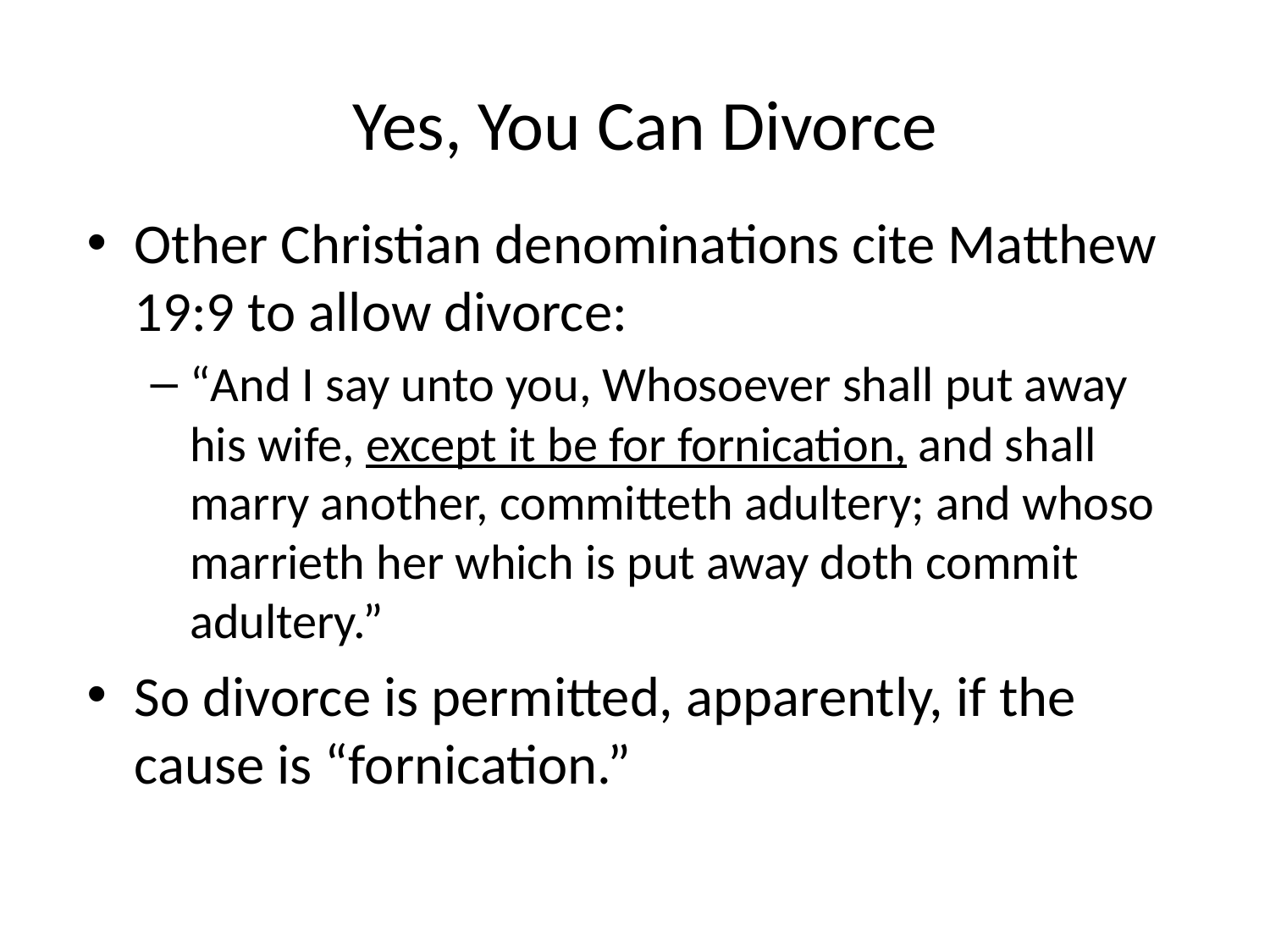

# Yes, You Can Divorce
Other Christian denominations cite Matthew 19:9 to allow divorce:
“And I say unto you, Whosoever shall put away his wife, except it be for fornication, and shall marry another, committeth adultery; and whoso marrieth her which is put away doth commit adultery.”
So divorce is permitted, apparently, if the cause is “fornication.”